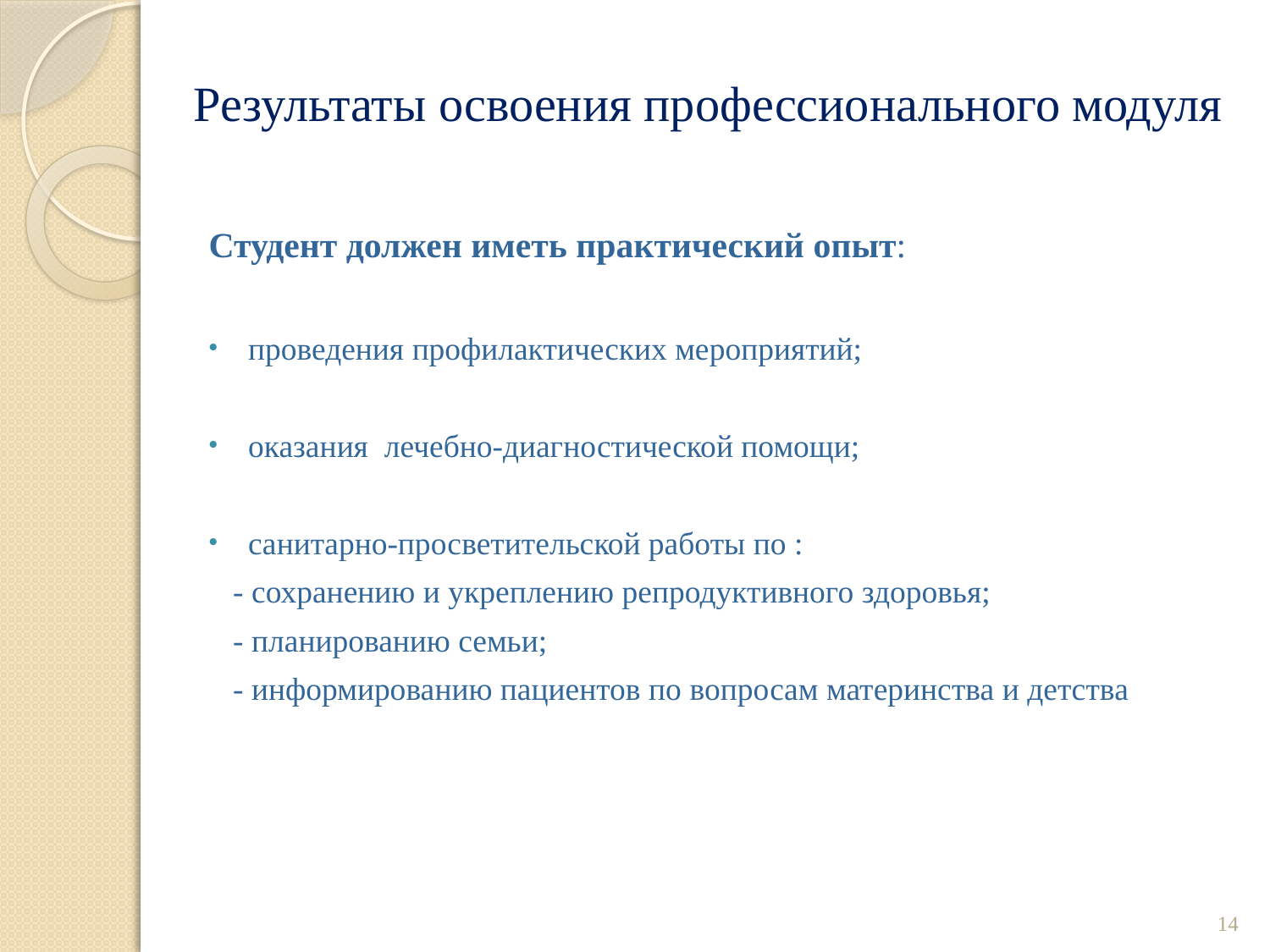

# Результаты освоения профессионального модуля
Студент должен иметь практический опыт:

проведения профилактических мероприятий;

оказания  лечебно-диагностической помощи;

санитарно-просветительской работы по :
   - сохранению и укреплению репродуктивного здоровья;
   - планированию семьи;
   - информированию пациентов по вопросам материнства и детства

14